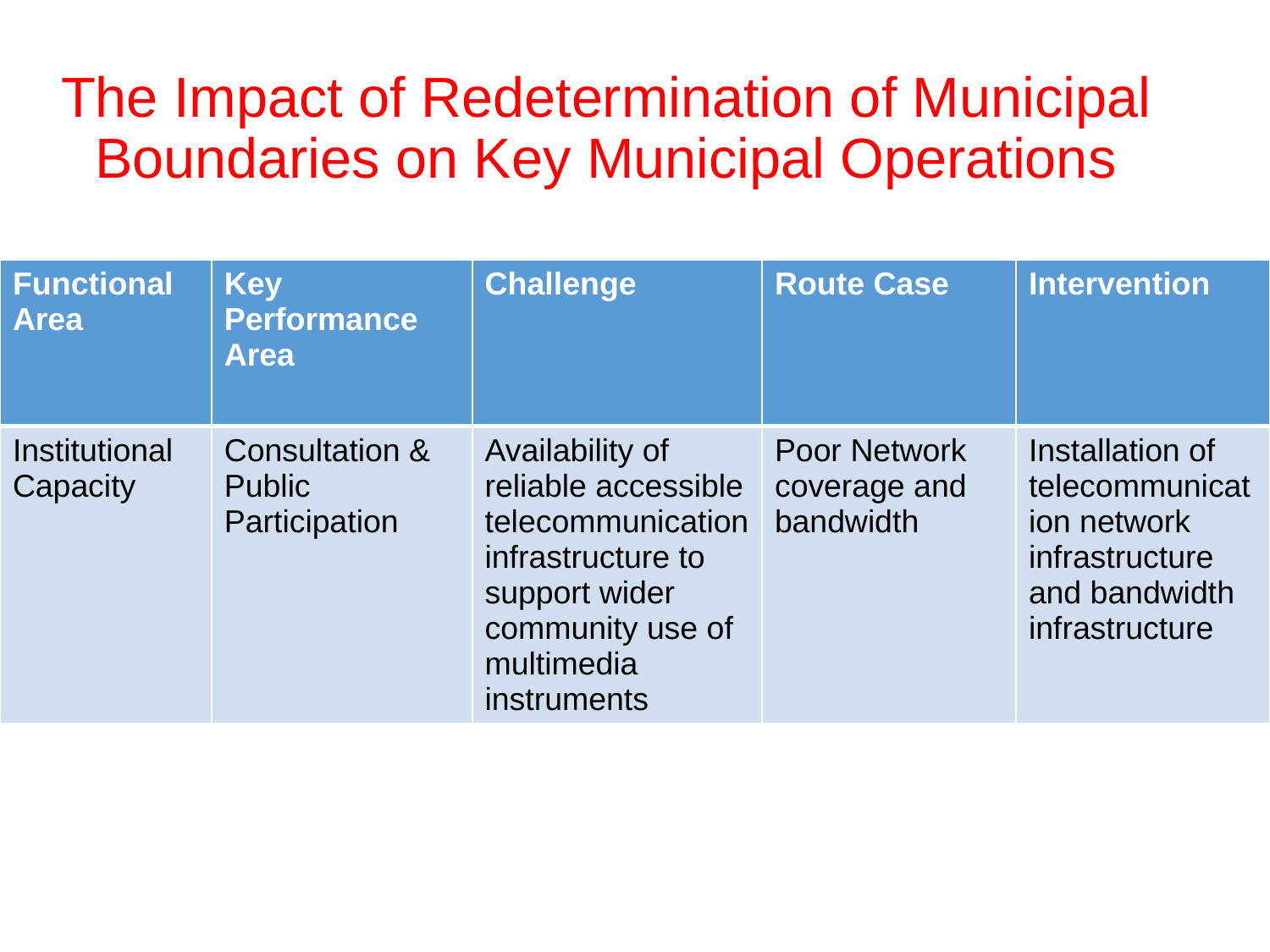

# The Impact of Redetermination of Municipal Boundaries on Key Municipal Operations

| Functional Area | Key Performance Area | Challenge | Route Case | Intervention |
| --- | --- | --- | --- | --- |
| Institutional Capacity | Consultation & Public Participation | Availability of reliable accessible telecommunication infrastructure to support wider community use of multimedia instruments | Poor Network coverage and bandwidth | Installation of telecommunication network infrastructure and bandwidth infrastructure |